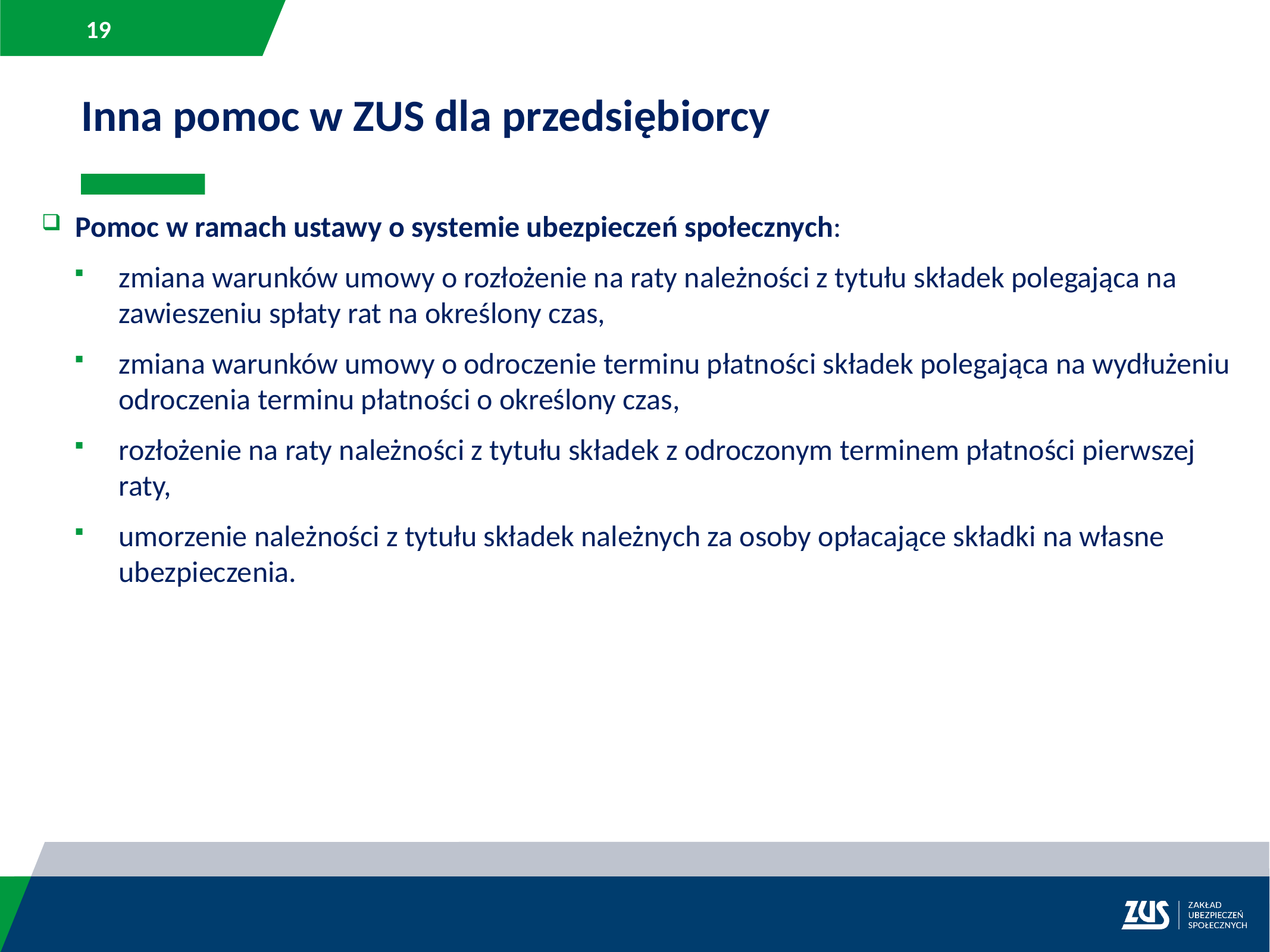

Inna pomoc w ZUS dla przedsiębiorcy

Pomoc w ramach ustawy o systemie ubezpieczeń społecznych:
zmiana warunków umowy o rozłożenie na raty należności z tytułu składek polegająca na zawieszeniu spłaty rat na określony czas,
zmiana warunków umowy o odroczenie terminu płatności składek polegająca na wydłużeniu odroczenia terminu płatności o określony czas,
rozłożenie na raty należności z tytułu składek z odroczonym terminem płatności pierwszej raty,
umorzenie należności z tytułu składek należnych za osoby opłacające składki na własne ubezpieczenia.